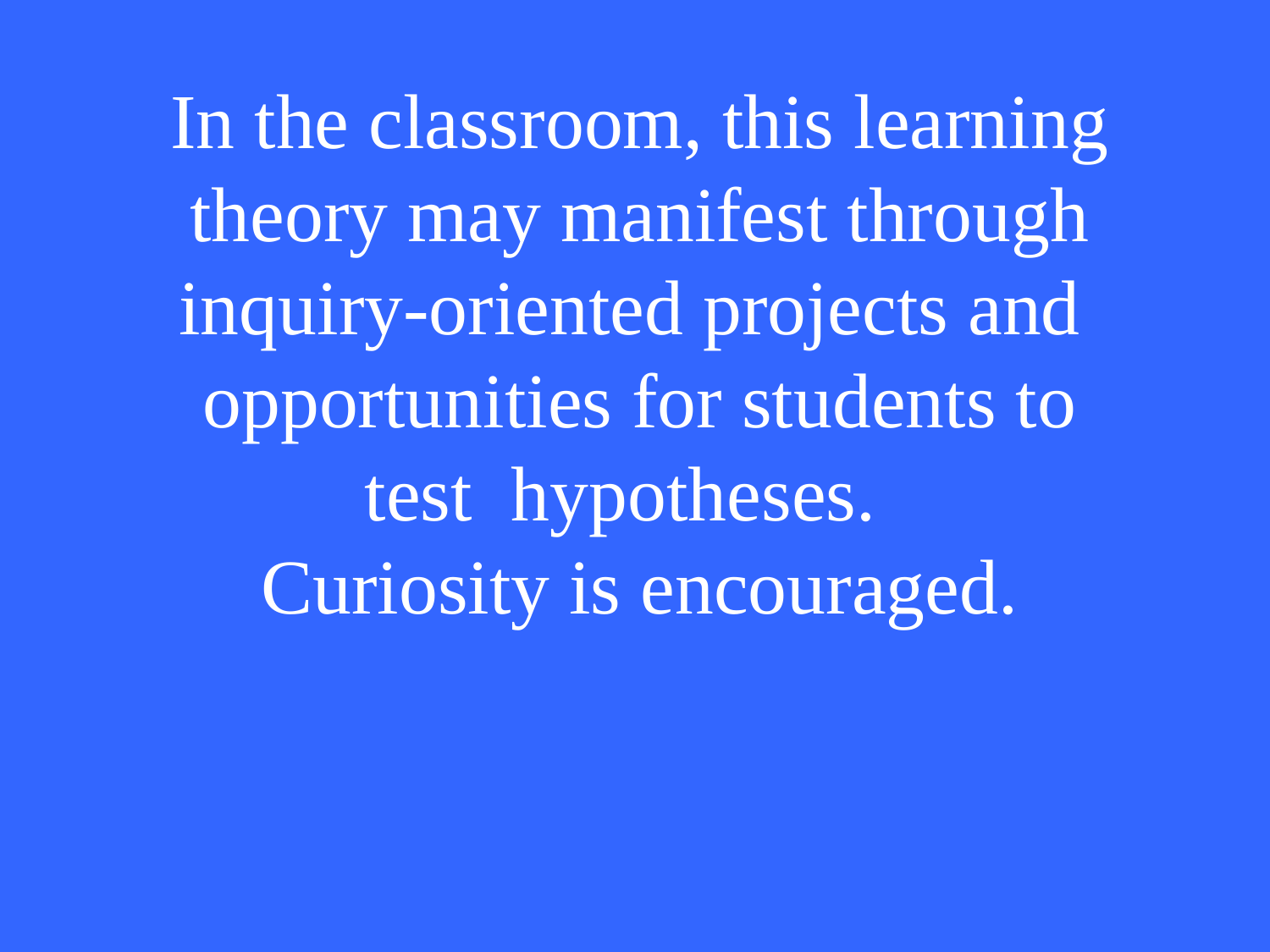

In the classroom, this learning theory may manifest through inquiry-oriented projects and  opportunities for students to test  hypotheses.
Curiosity is encouraged.